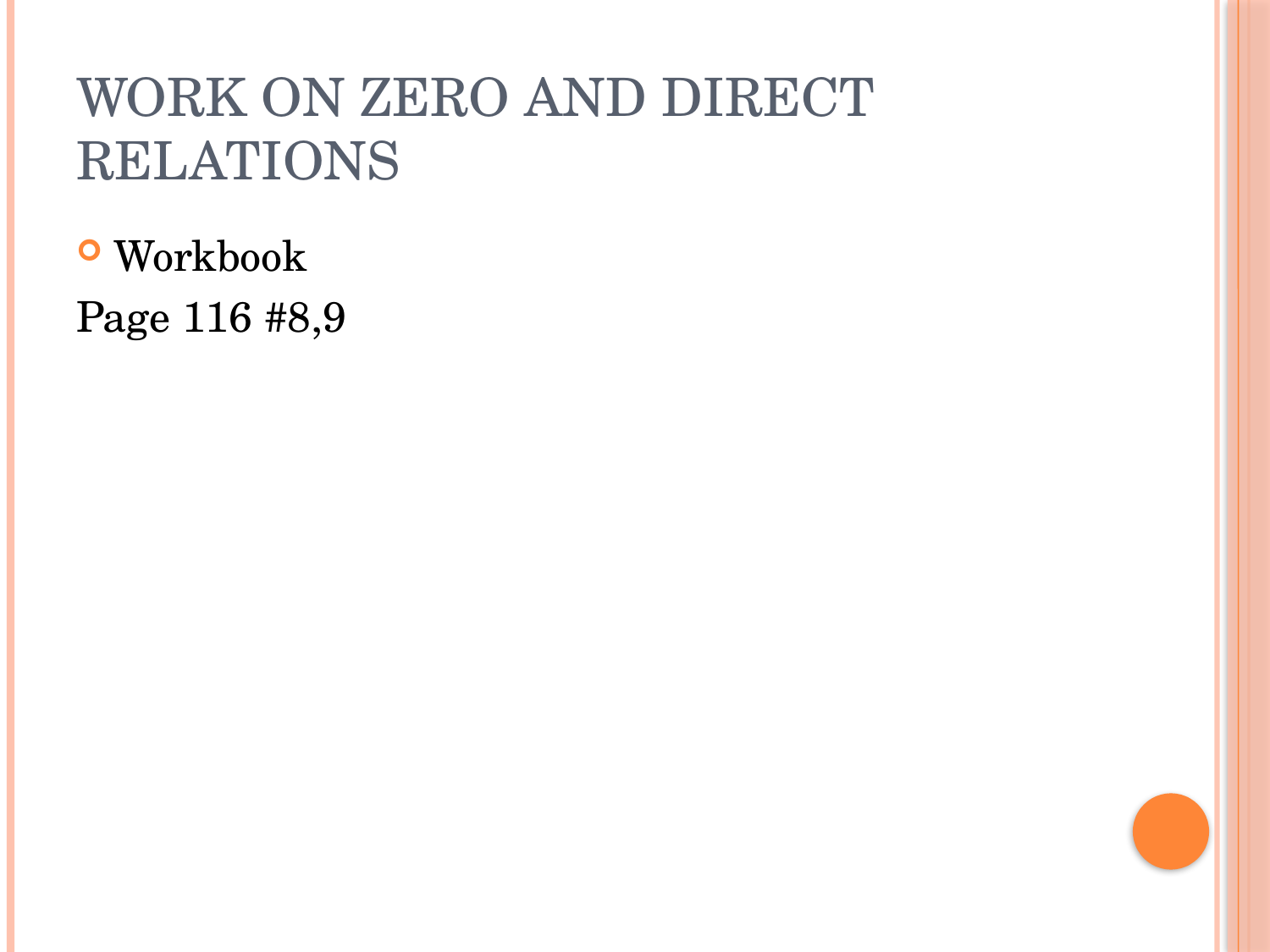

# Work on zero and direct relations
Workbook
Page 116 #8,9